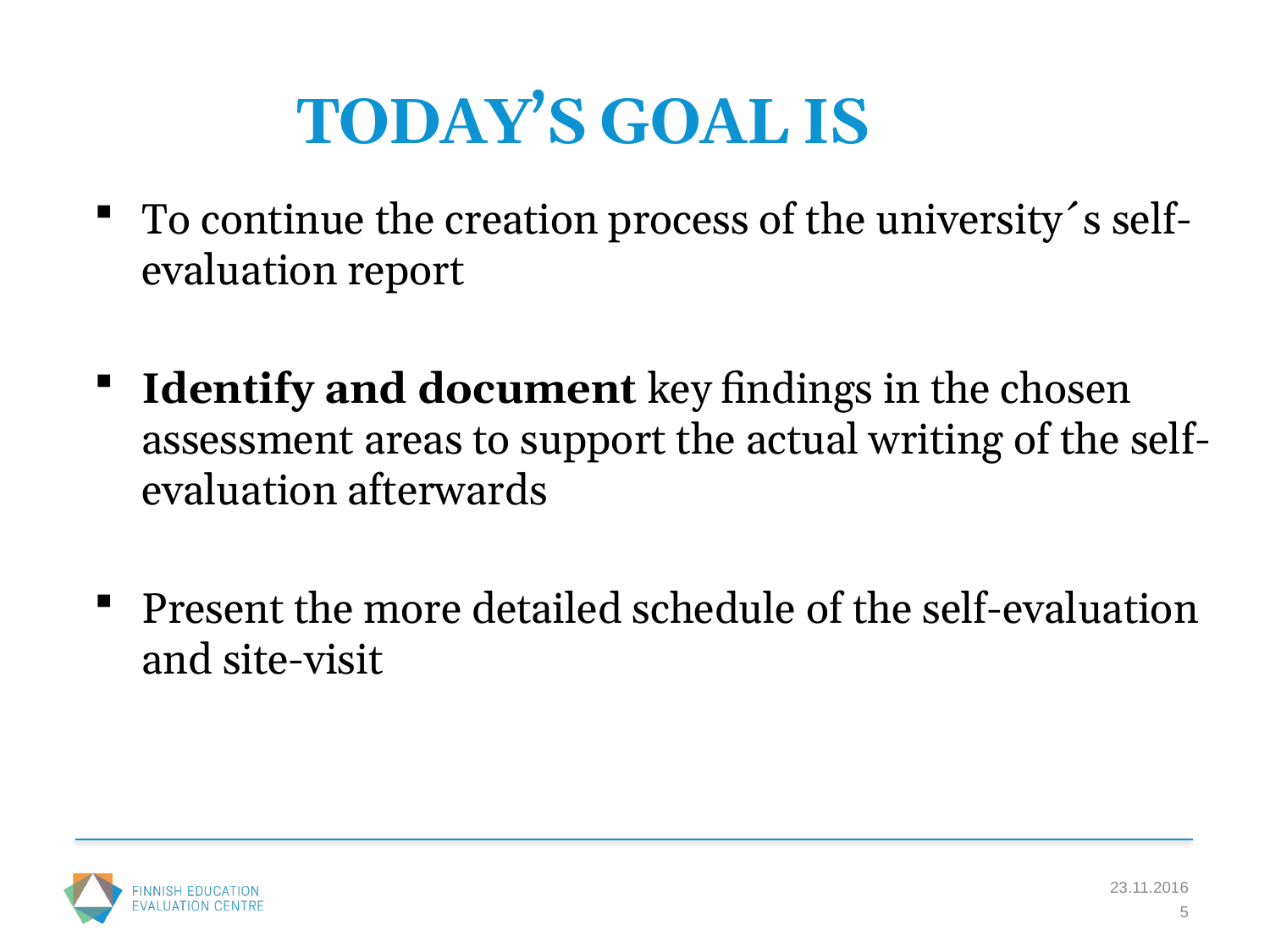

# TODAY’S GOAL IS

To continue the creation process of the university´s self-evaluation report

Identify and document key findings in the chosen assessment areas to support the actual writing of the self-evaluation afterwards

Present the more detailed schedule of the self-evaluation and site-visit

23.11.2016
5